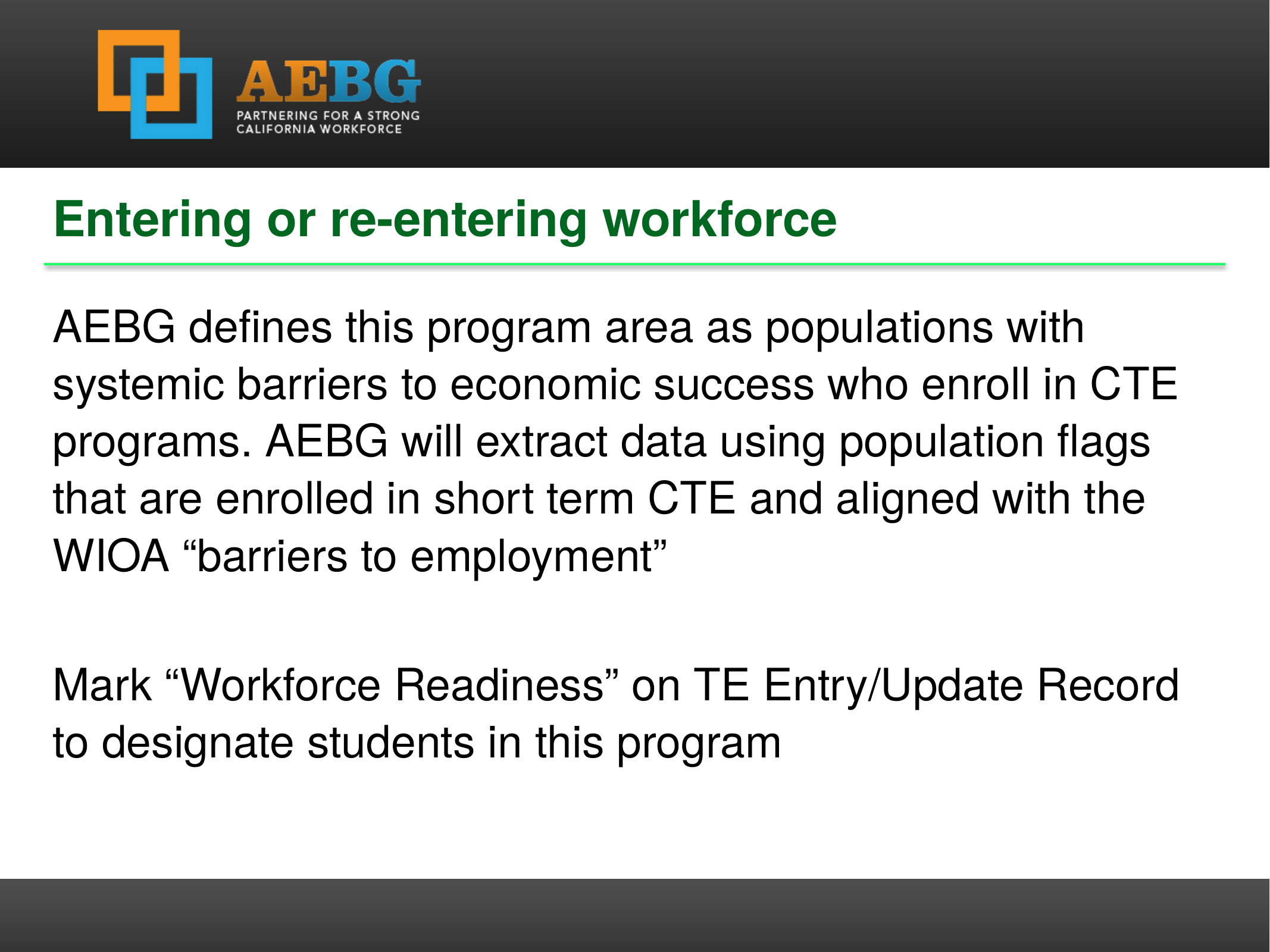

Entering or re-entering workforce
AEBG defines this program area as populations with systemic barriers to economic success who enroll in CTE programs. AEBG will extract data using population flags that are enrolled in short term CTE and aligned with the WIOA “barriers to employment”

Mark “Workforce Readiness” on TE Entry/Update Record to designate students in this program